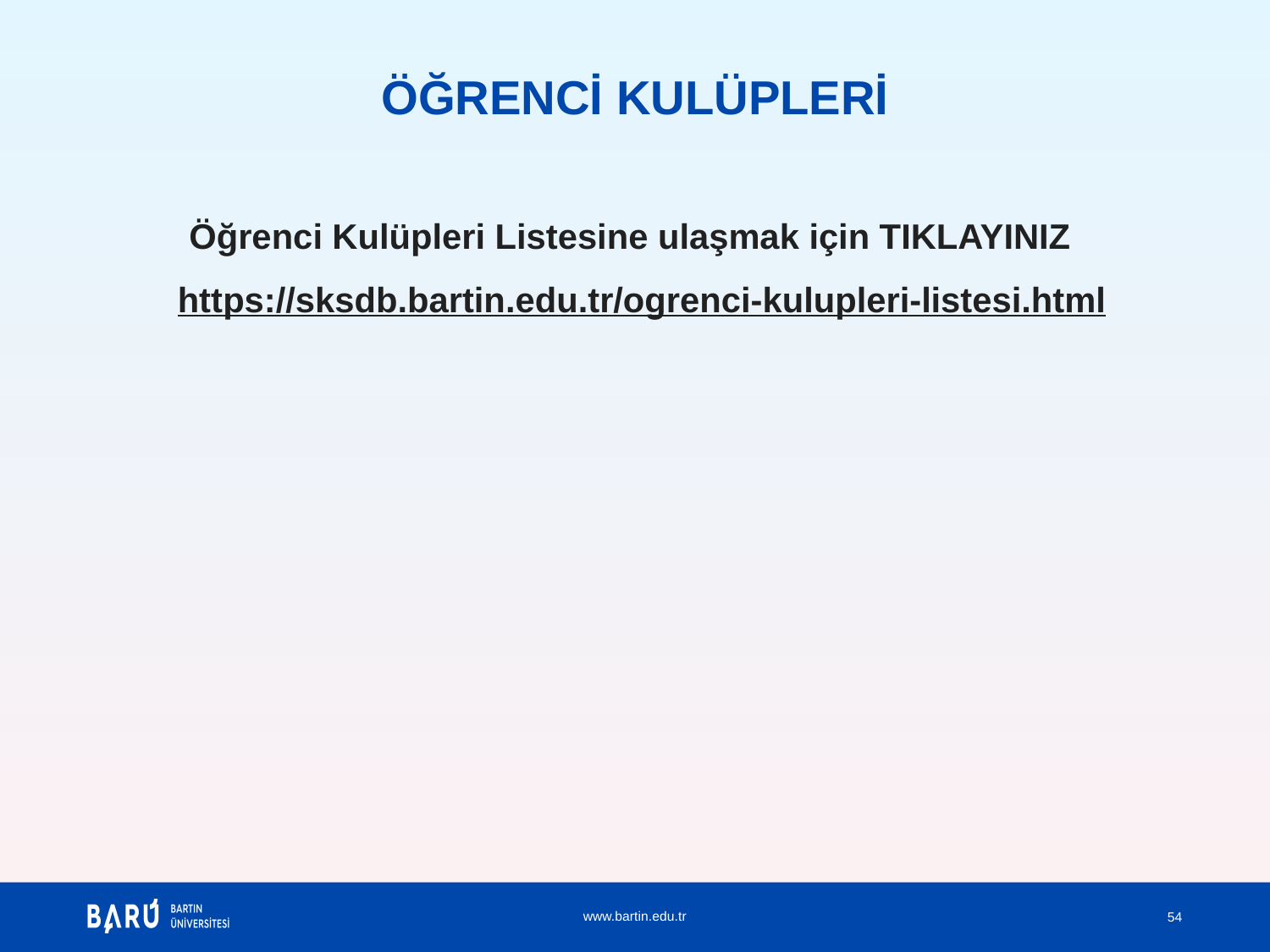

# ÖĞRENCİ KULÜPLERİ
Öğrenci Kulüpleri Listesine ulaşmak için TIKLAYINIZ https://sksdb.bartin.edu.tr/ogrenci-kulupleri-listesi.html

54